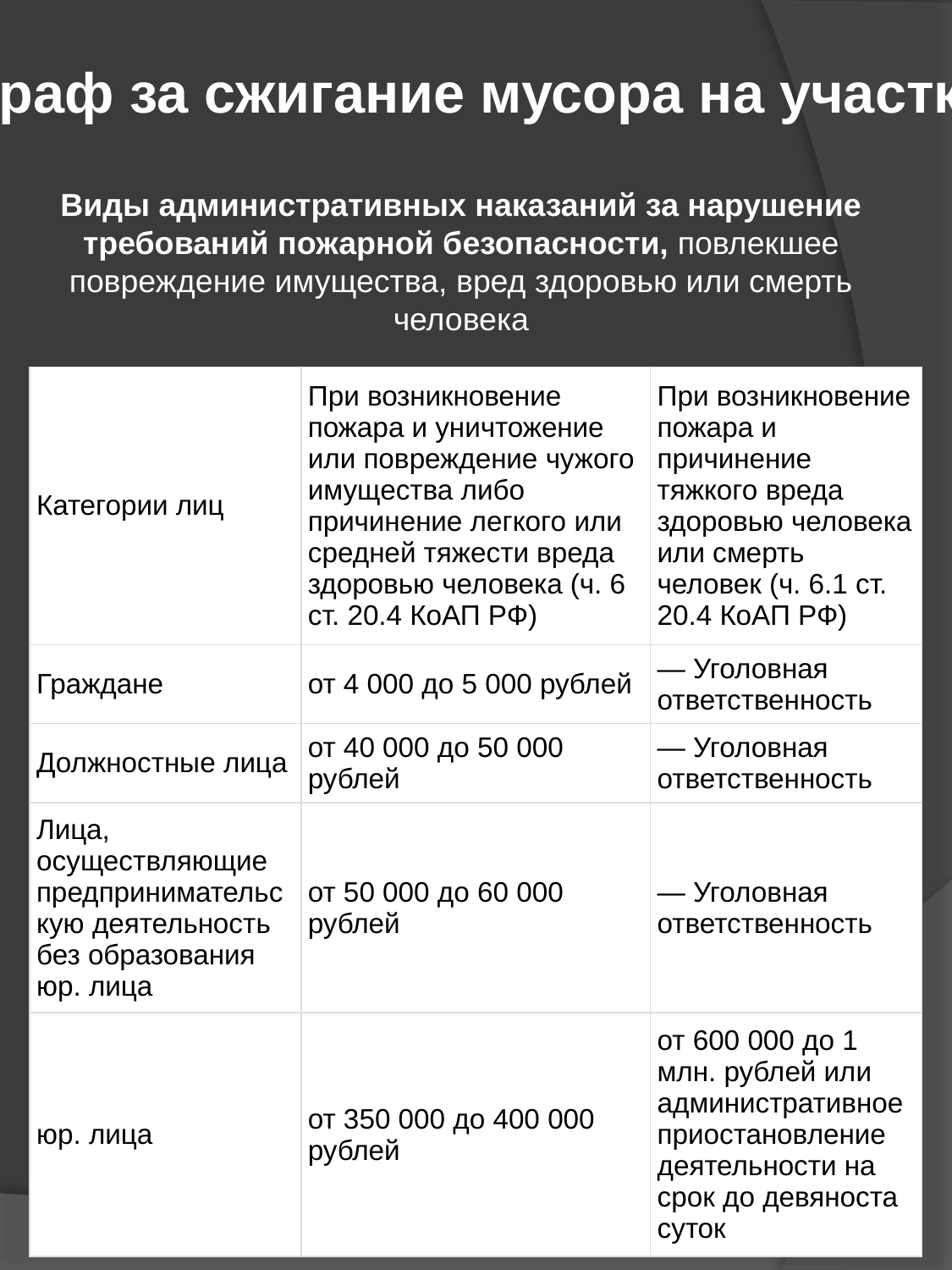

Штраф за сжигание мусора на участке
Виды административных наказаний за нарушение требований пожарной безопасности, повлекшее повреждение имущества, вред здоровью или смерть человека
| Категории лиц | При возникновение пожара и уничтожение или повреждение чужого имущества либо причинение легкого или средней тяжести вреда здоровью человека (ч. 6 ст. 20.4 КоАП РФ) | При возникновение пожара и причинение тяжкого вреда здоровью человека или смерть человек (ч. 6.1 ст. 20.4 КоАП РФ) |
| --- | --- | --- |
| Граждане | от 4 000 до 5 000 рублей | — Уголовная ответственность |
| Должностные лица | от 40 000 до 50 000 рублей | — Уголовная ответственность |
| Лица, осуществляющие предпринимательскую деятельность без образования юр. лица | от 50 000 до 60 000 рублей | — Уголовная ответственность |
| юр. лица | от 350 000 до 400 000 рублей | от 600 000 до 1 млн. рублей или административное приостановление деятельности на срок до девяноста суток |